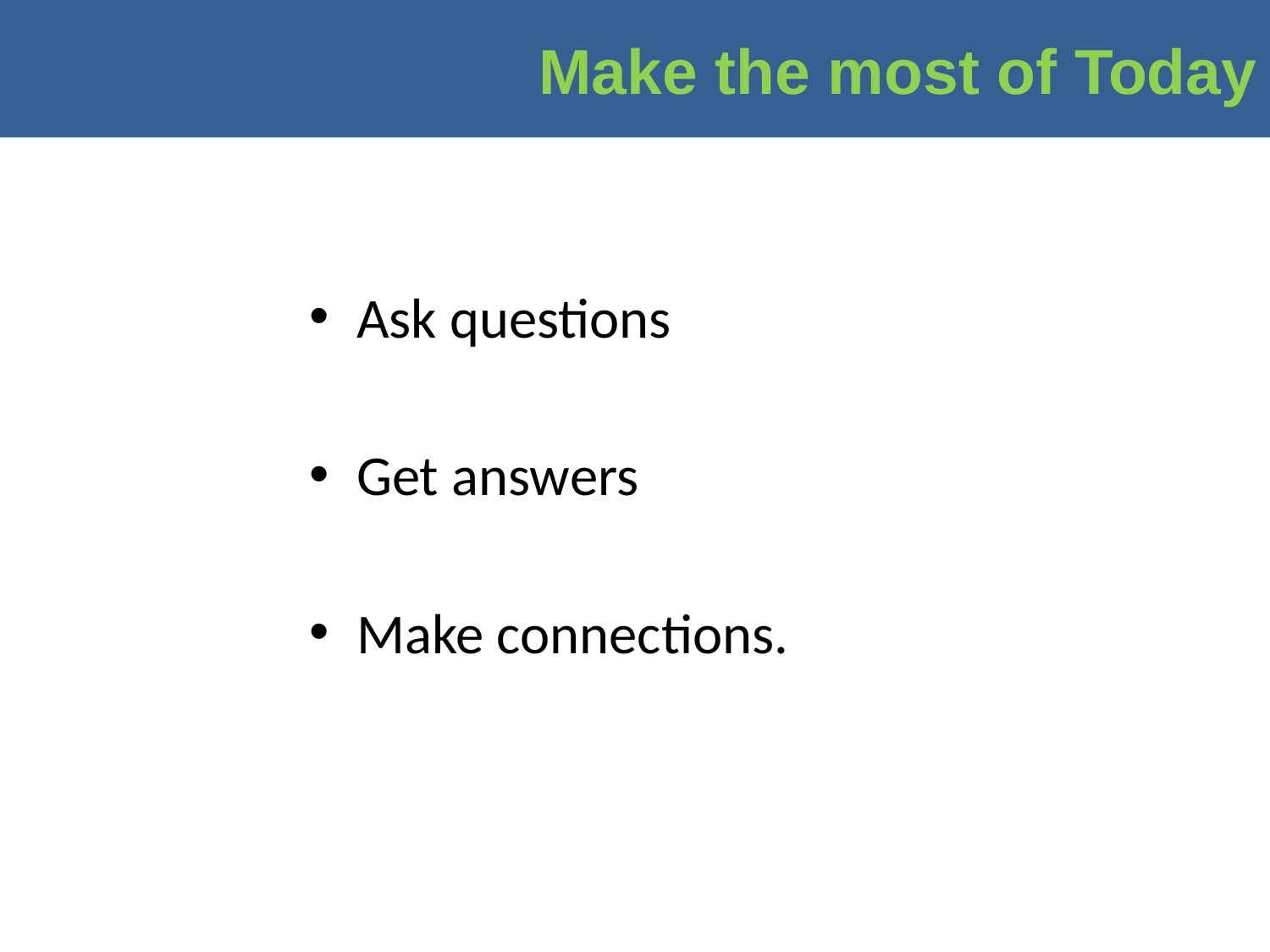

# Make the most of Today
Ask questions

Get answers

Make connections.